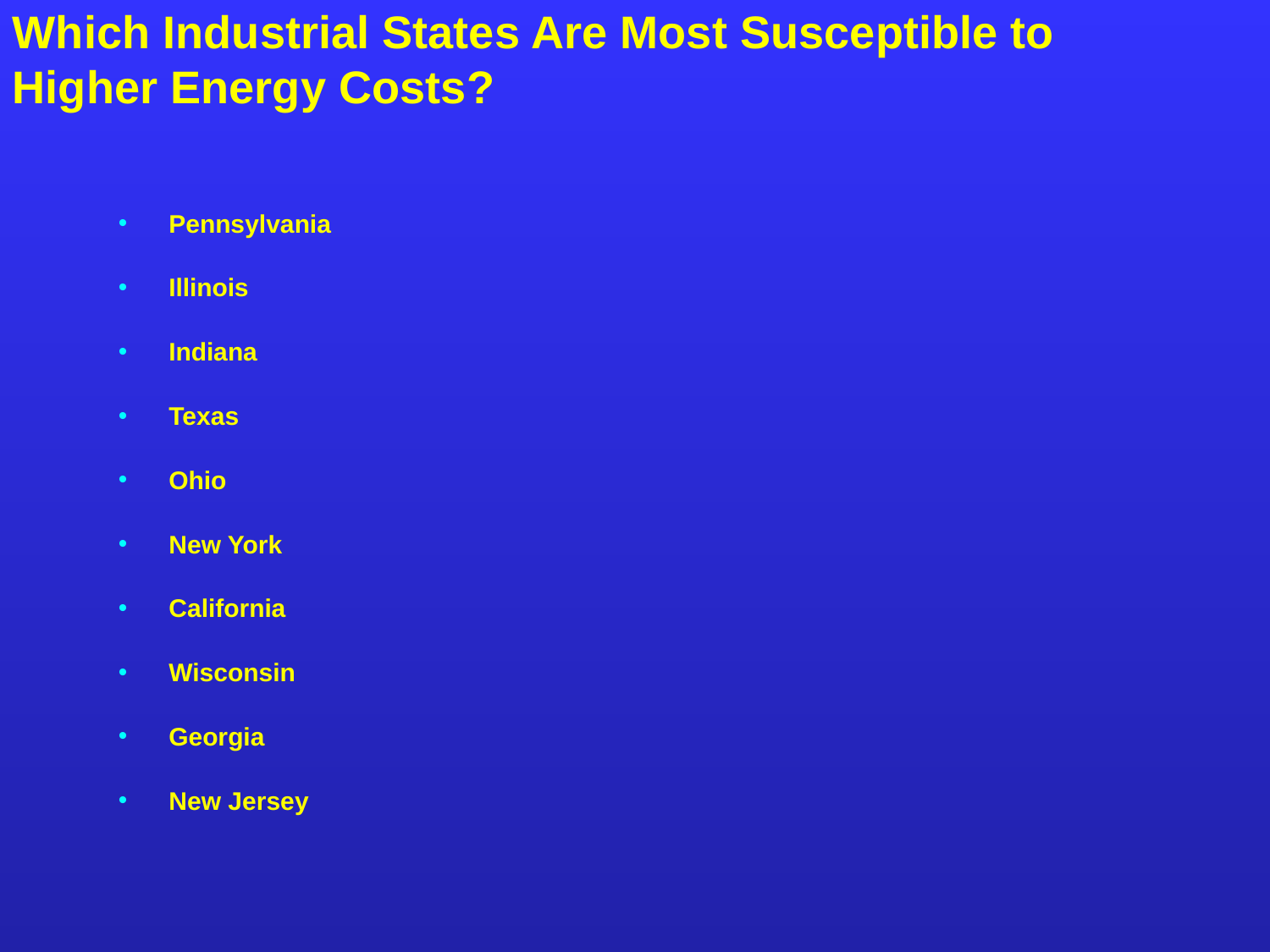

# Which Industrial States Are Most Susceptible to Higher Energy Costs?
Pennsylvania

Illinois

Indiana

Texas

Ohio

New York

California

Wisconsin

Georgia

New Jersey